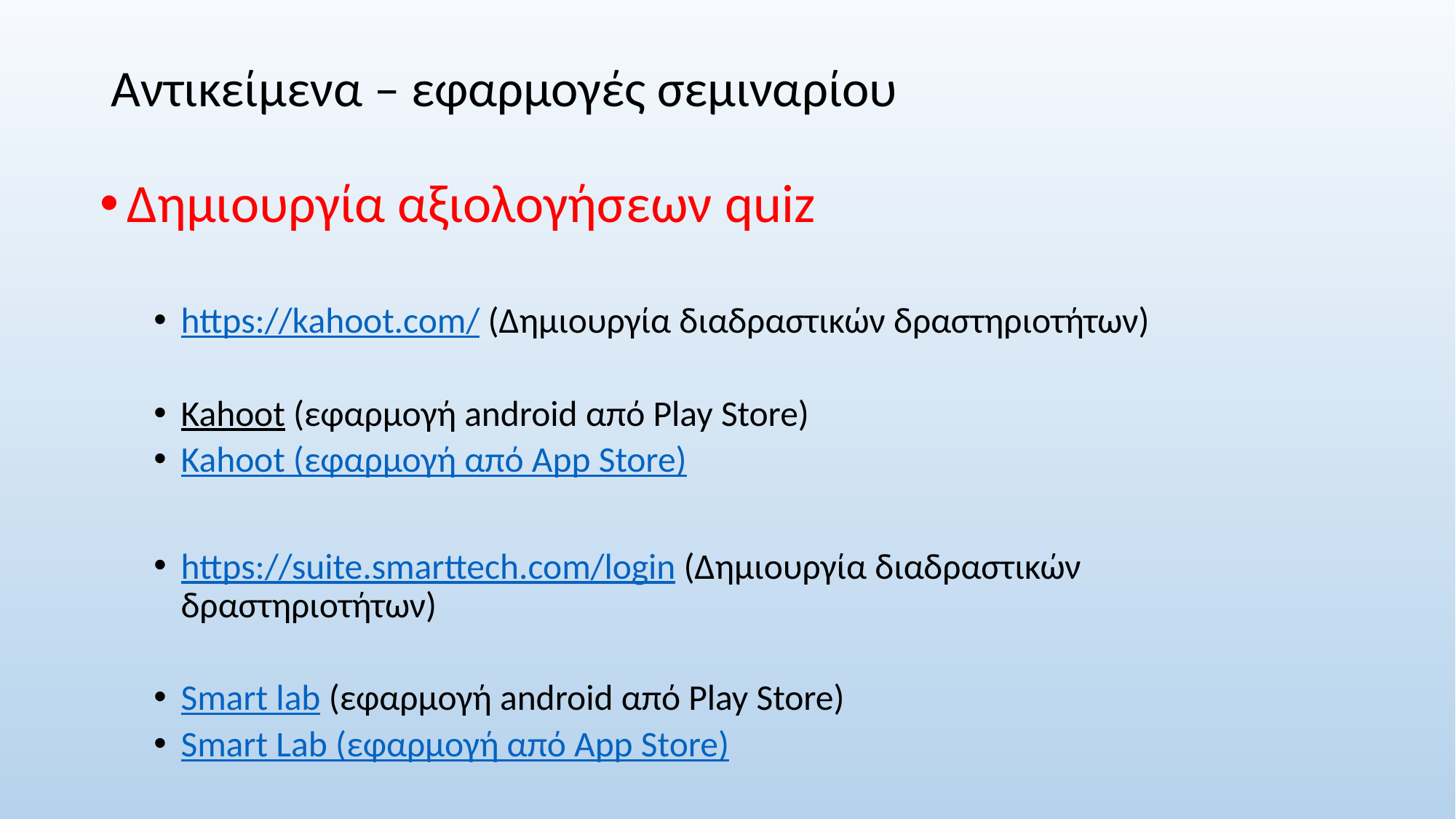

# Αντικείμενα – εφαρμογές σεμιναρίου
Δημιουργία αξιολογήσεων quiz

https://kahoot.com/ (Δημιουργία διαδραστικών δραστηριοτήτων)

Kahoot (εφαρμογή android από Play Store)
Kahoot (εφαρμογή από App Store)

https://suite.smarttech.com/login (Δημιουργία διαδραστικών δραστηριοτήτων)

Smart lab (εφαρμογή android από Play Store)
Smart Lab (εφαρμογή από App Store)